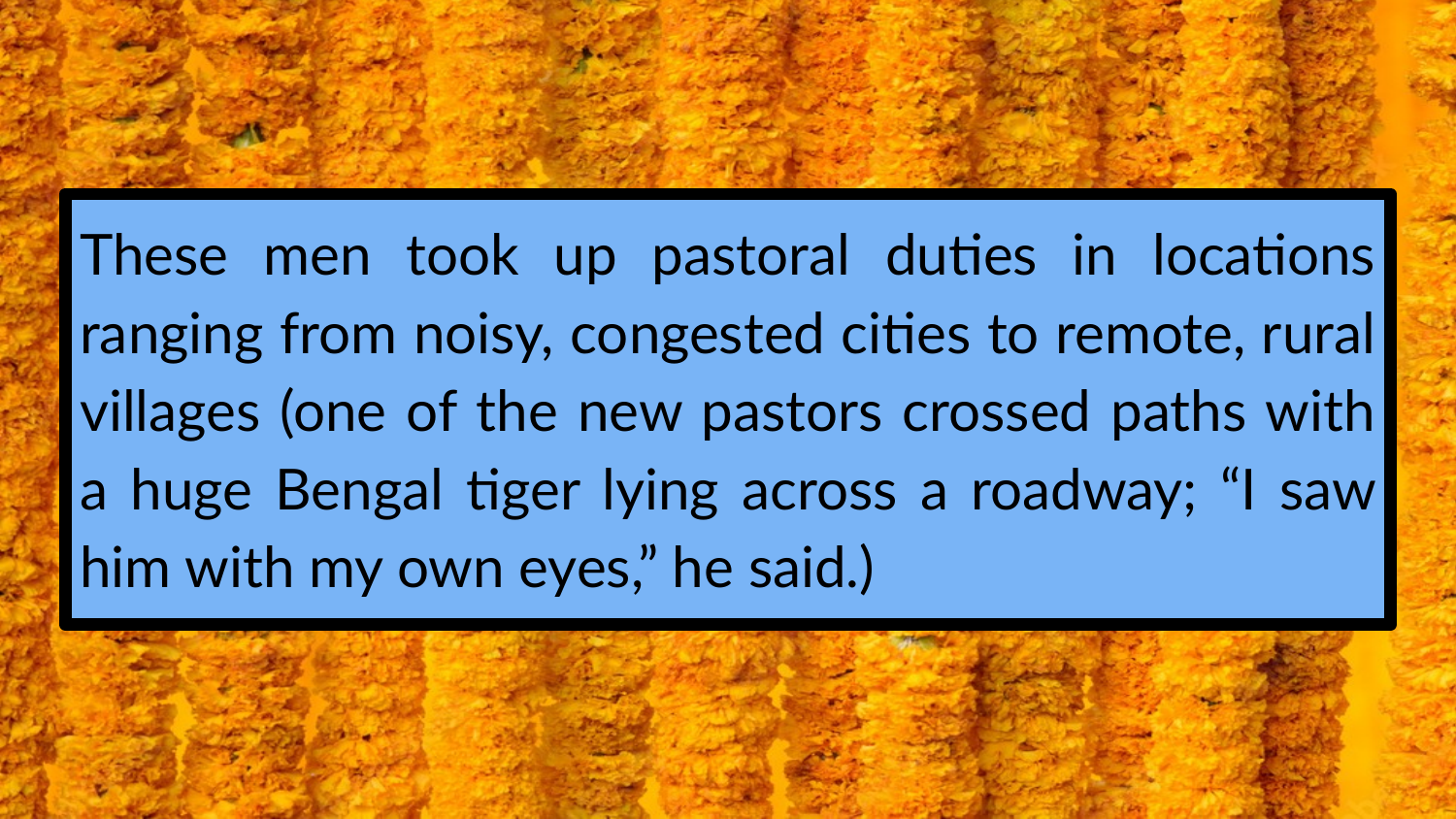

#
These men took up pastoral duties in locations ranging from noisy, congested cities to remote, rural villages (one of the new pastors crossed paths with a huge Bengal tiger lying across a roadway; “I saw him with my own eyes,” he said.)